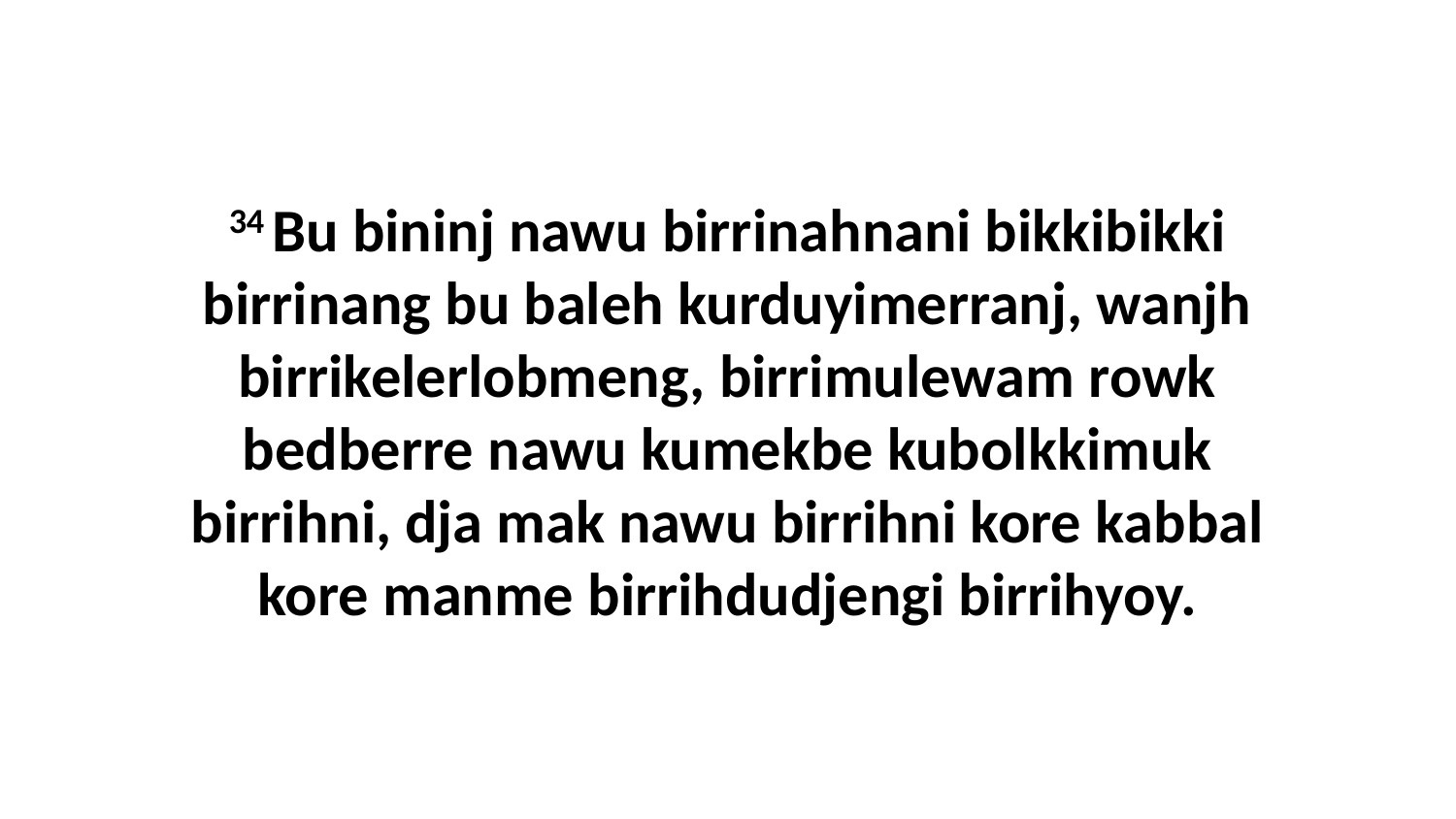

34 Bu bininj nawu birrinahnani bikkibikki birrinang bu baleh kurduyimerranj, wanjh birrikelerlobmeng, birrimulewam rowk bedberre nawu kumekbe kubolkkimuk birrihni, dja mak nawu birrihni kore kabbal kore manme birrihdudjengi birrihyoy.